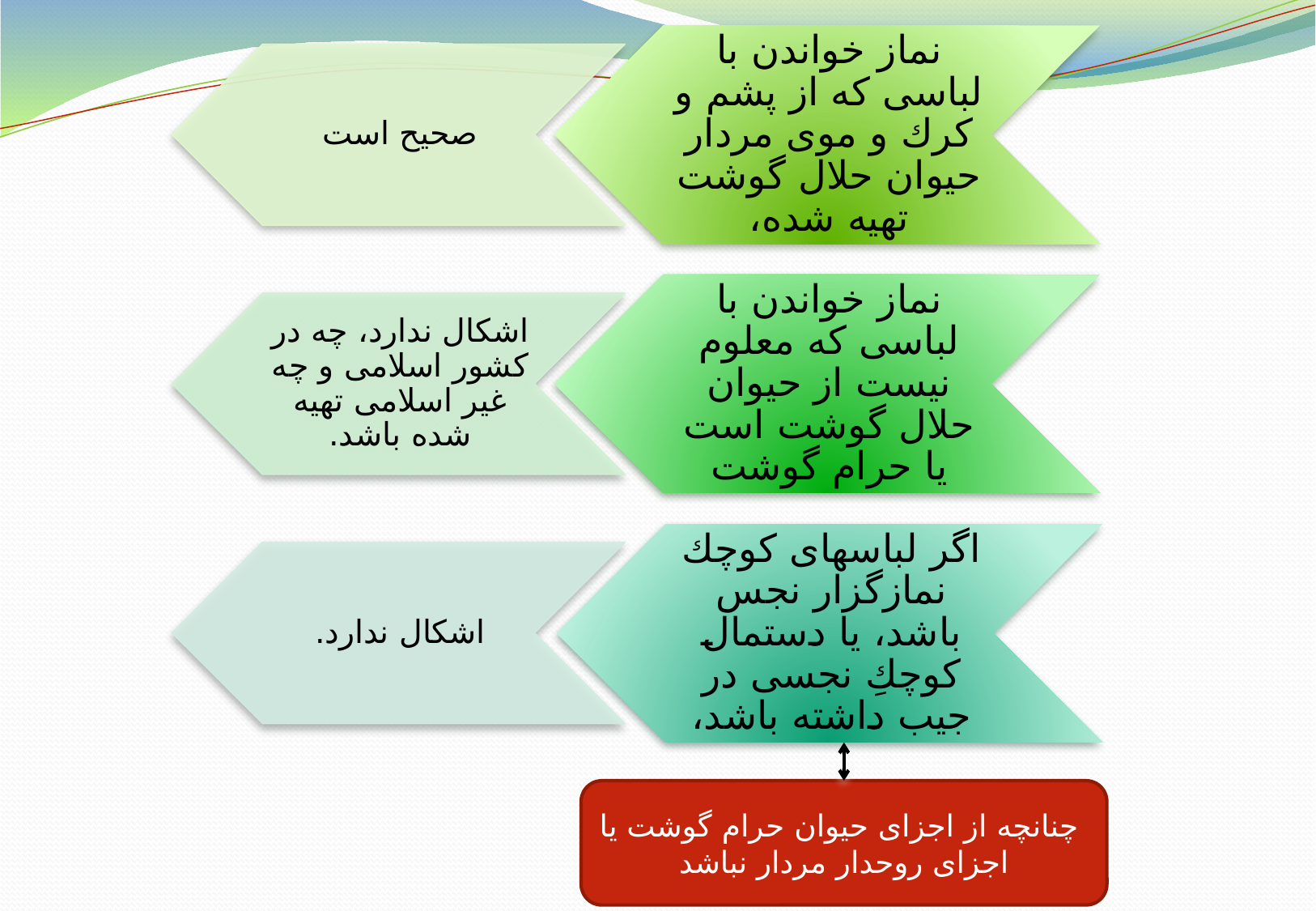

نماز خواندن با لباسى كه از پشم و كرك و موى مردار حيوان حلال گوشت تهيه شده،
صحيح است
نماز خواندن با لباسى كه معلوم نيست از حيوان حلال گوشت است يا حرام گوشت
اشكال ندارد، چه در كشور اسلامى و چه غير اسلامى تهيه شده باشد.
اگر لباس‏هاى كوچك نمازگزار نجس باشد، يا دستمال كوچكِ نجسى در جيب داشته باشد،
اشكال ندارد.
 چنانچه از اجزاى حيوان حرام گوشت يا اجزاى روح‏دار مردار نباشد